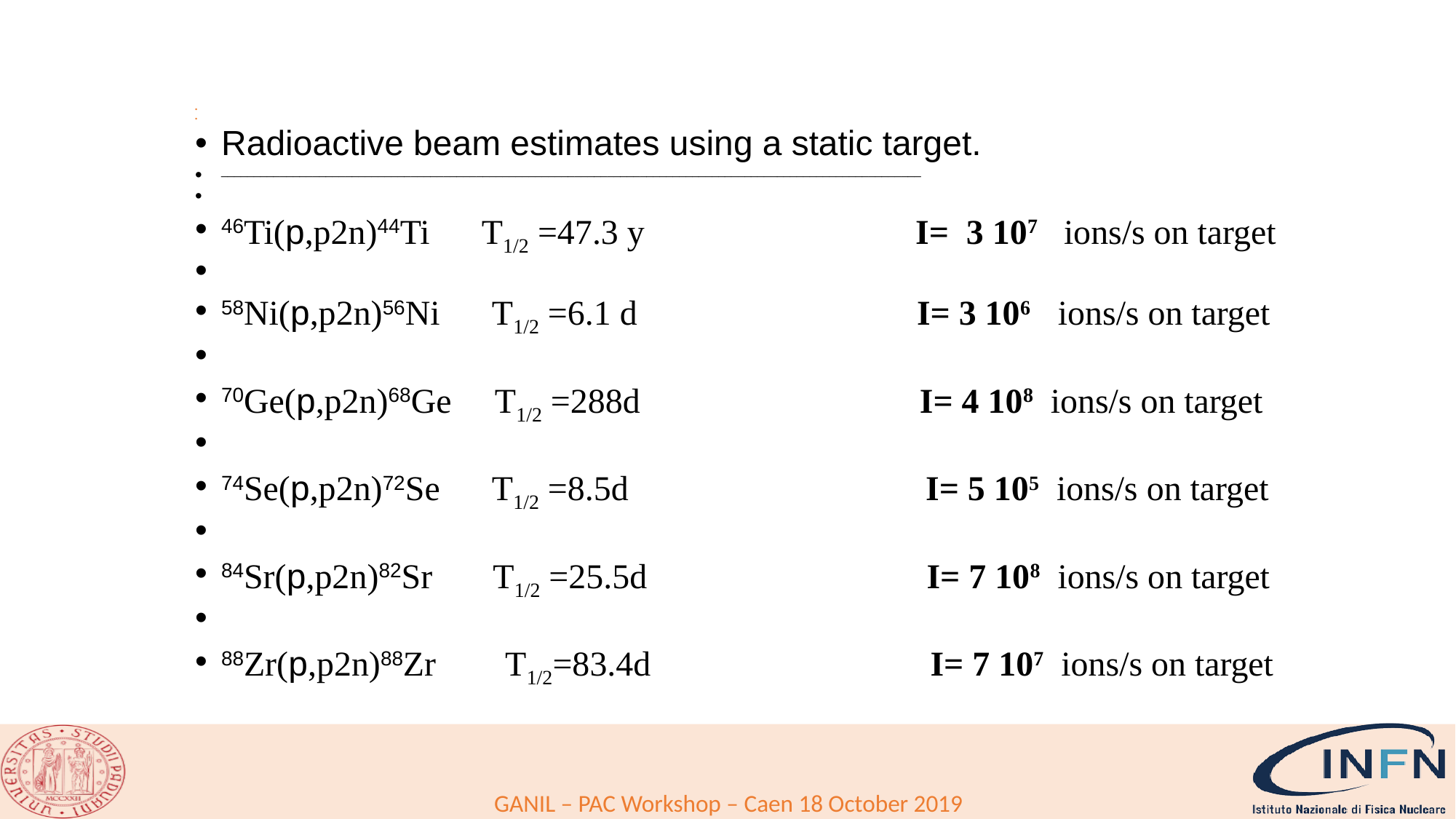

#

Radioactive beam estimates using a static target.
___________________________________________________________________________________________________________

46Ti(p,p2n)44Ti      T1/2 =47.3 y                               I=  3 107   ions/s on target

58Ni(p,p2n)56Ni      T1/2 =6.1 d                                I= 3 106    ions/s on target

70Ge(p,p2n)68Ge     T1/2 =288d                                I= 4 108  ions/s on target

74Se(p,p2n)72Se      T1/2 =8.5d                                  I= 5 105  ions/s on target

84Sr(p,p2n)82Sr       T1/2 =25.5d                                I= 7 108  ions/s on target

88Zr(p,p2n)88Zr        T1/2=83.4d                                I= 7 107  ions/s on target